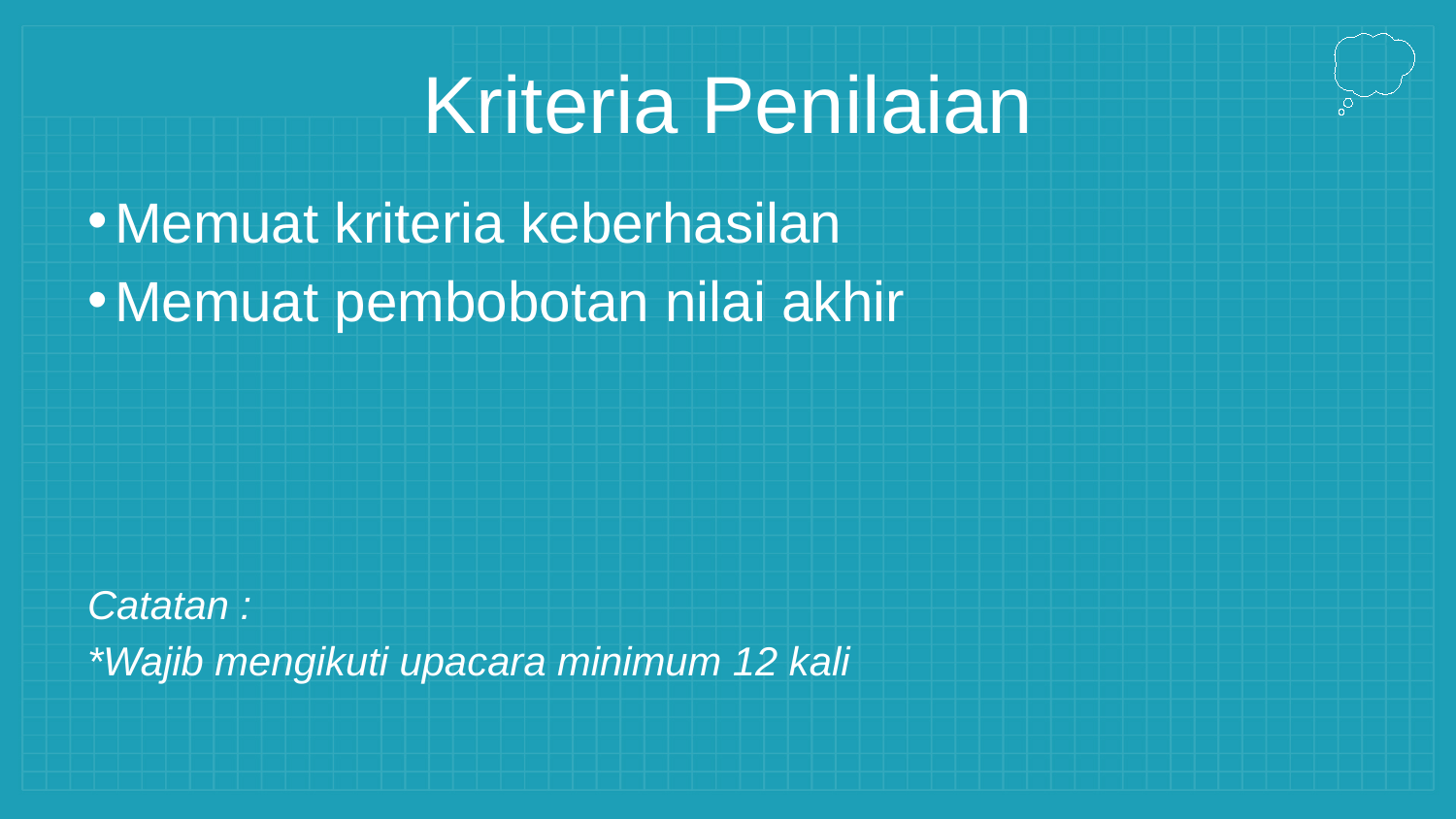

# Kriteria Penilaian

Memuat kriteria keberhasilan
Memuat pembobotan nilai akhir

Catatan :
*Wajib mengikuti upacara minimum 12 kali